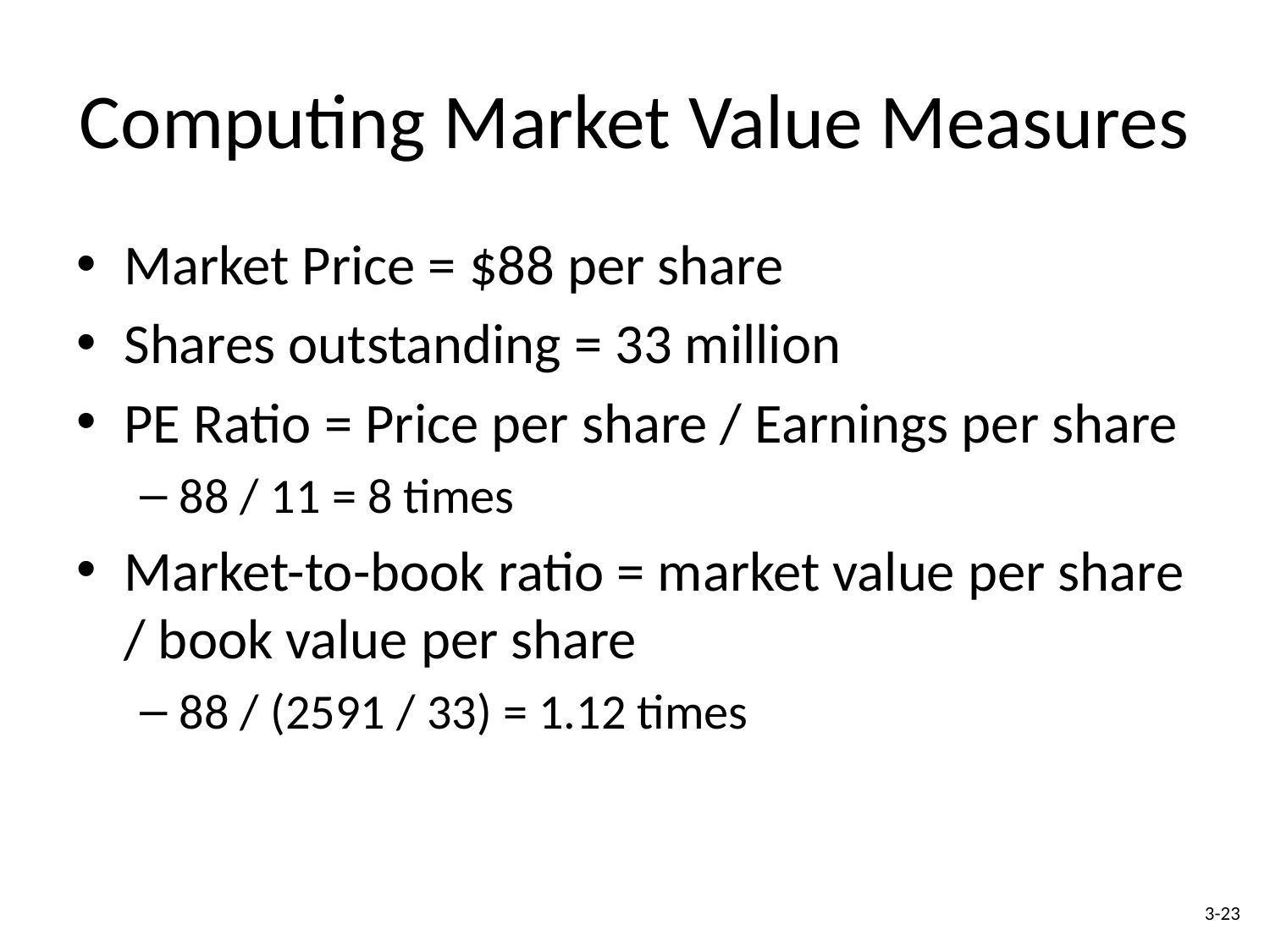

# Computing Market Value Measures
Market Price = $88 per share
Shares outstanding = 33 million
PE Ratio = Price per share / Earnings per share
88 / 11 = 8 times
Market-to-book ratio = market value per share / book value per share
88 / (2591 / 33) = 1.12 times
3-23